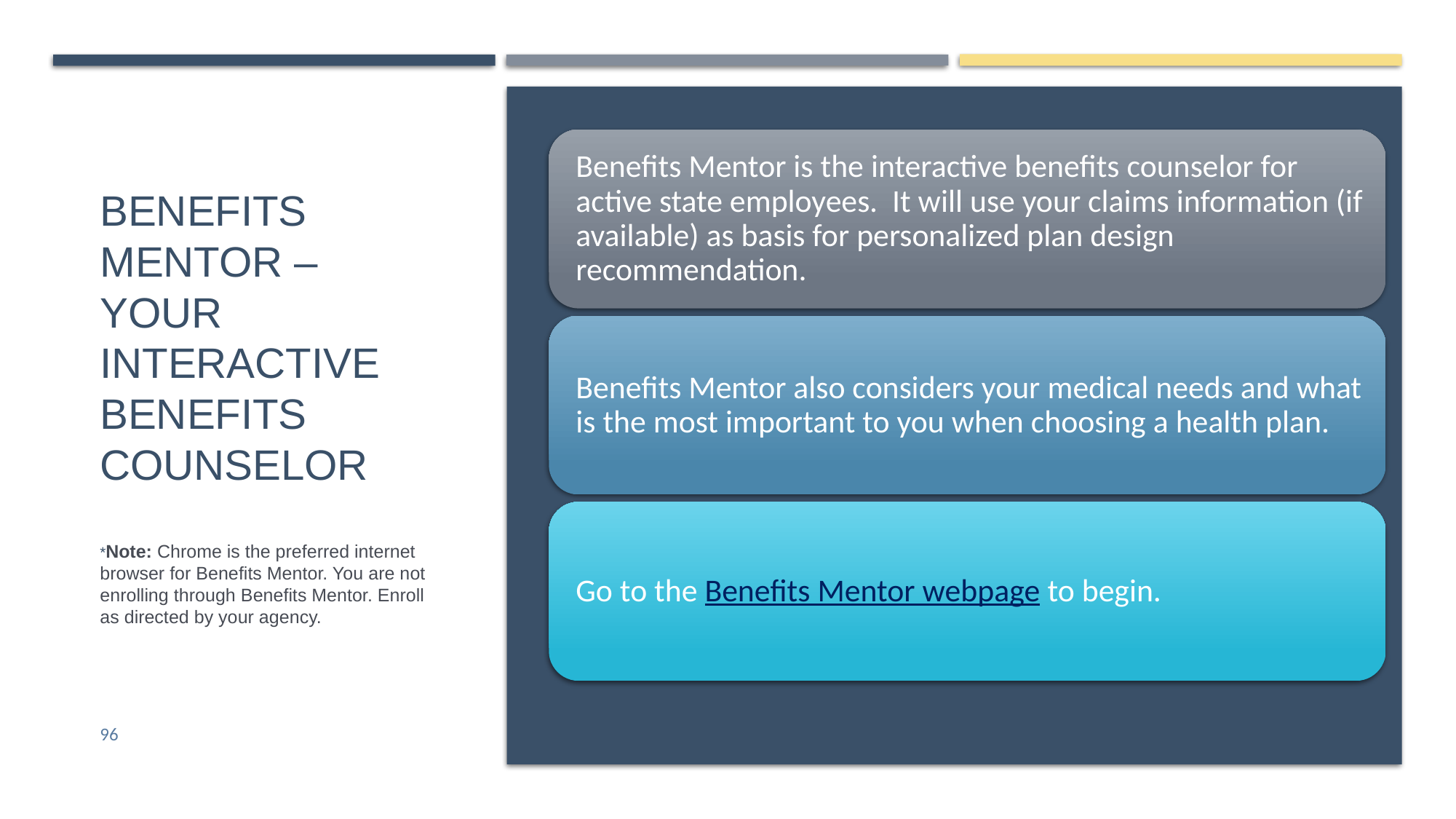

# Benefits mentor – Your interactive Benefits counselor *Note: Chrome is the preferred internet browser for Benefits Mentor. You are not enrolling through Benefits Mentor. Enroll as directed by your agency.
Benefits Mentor is the interactive benefits counselor for active state employees.  It will use your claims information (if available) as basis for personalized plan design recommendation.
Benefits Mentor also considers your medical needs and what is the most important to you when choosing a health plan.
Go to the Benefits Mentor webpage to begin.
96